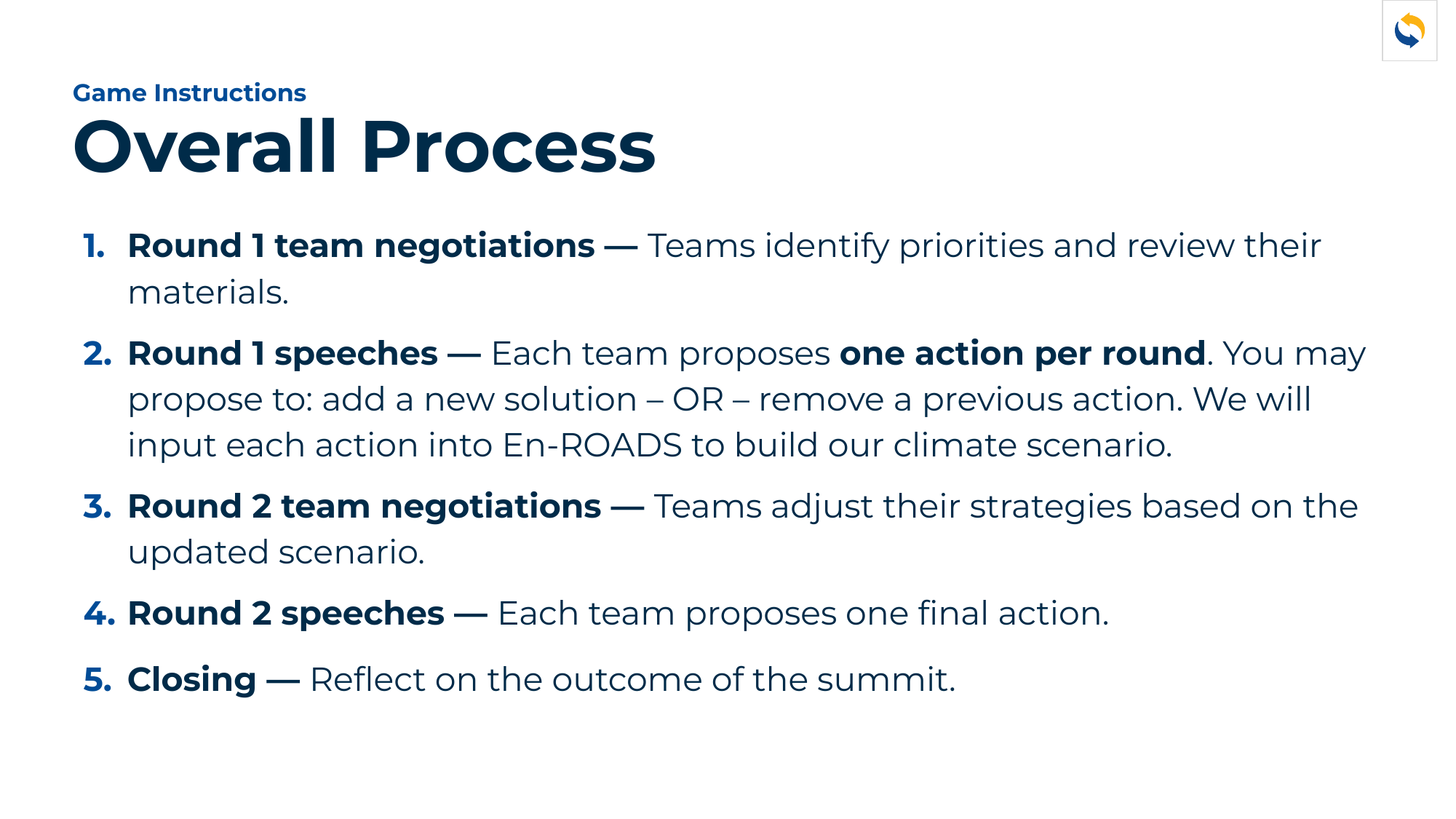

Game Instructions
# Overall Process
Round 1 team negotiations — Teams identify priorities and review their materials.
Round 1 speeches — Each team proposes one action per round. You may propose to: add a new solution – OR – remove a previous action. We will input each action into En-ROADS to build our climate scenario.
Round 2 team negotiations — Teams adjust their strategies based on the updated scenario.
Round 2 speeches — Each team proposes one final action.
Closing — Reflect on the outcome of the summit.